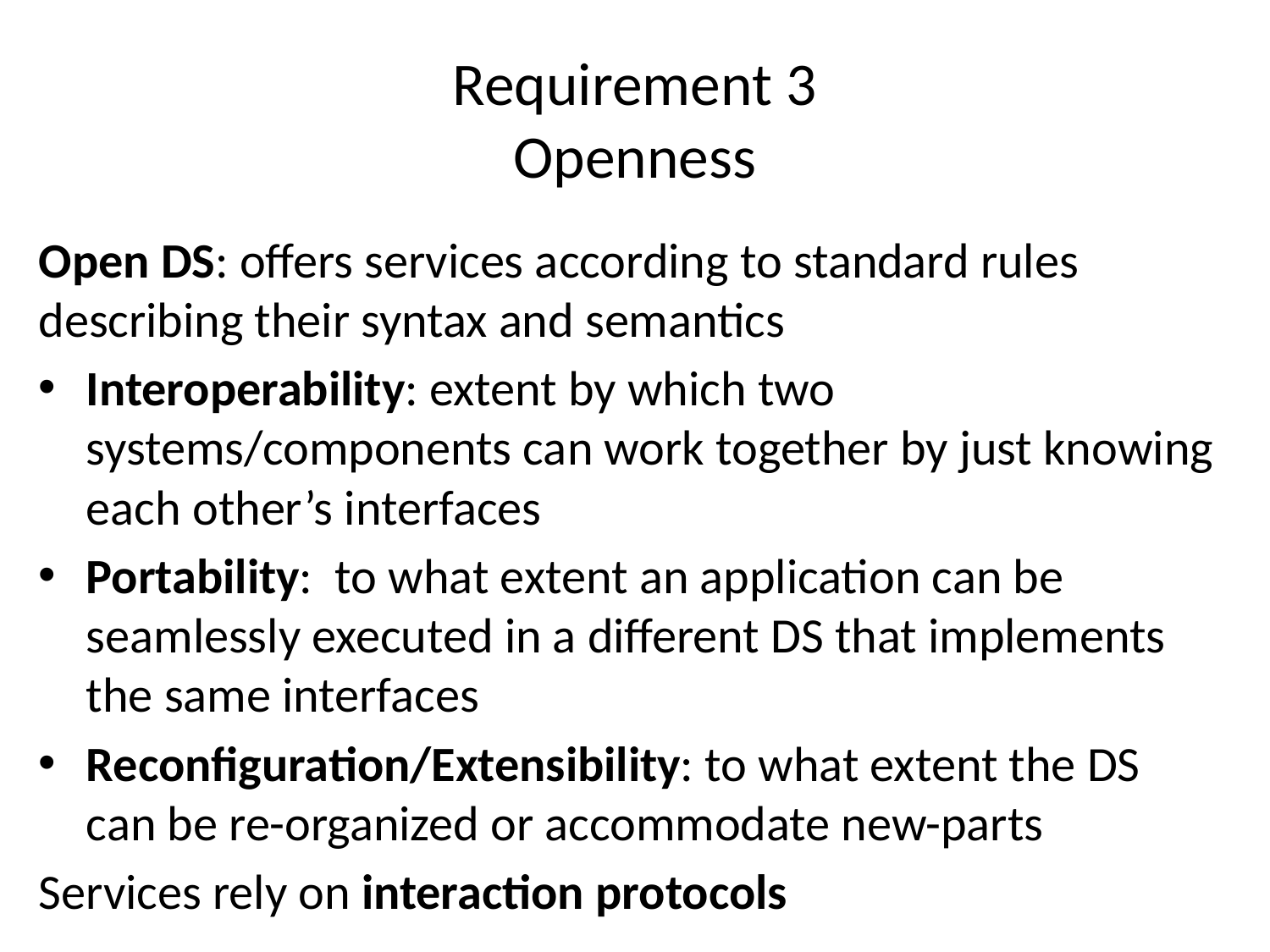

# Requirement 3 Openness
Open DS: offers services according to standard rules describing their syntax and semantics
Interoperability: extent by which two systems/components can work together by just knowing each other’s interfaces
Portability:  to what extent an application can be seamlessly executed in a different DS that implements the same interfaces
Reconfiguration/Extensibility: to what extent the DS can be re-organized or accommodate new-parts
Services rely on interaction protocols